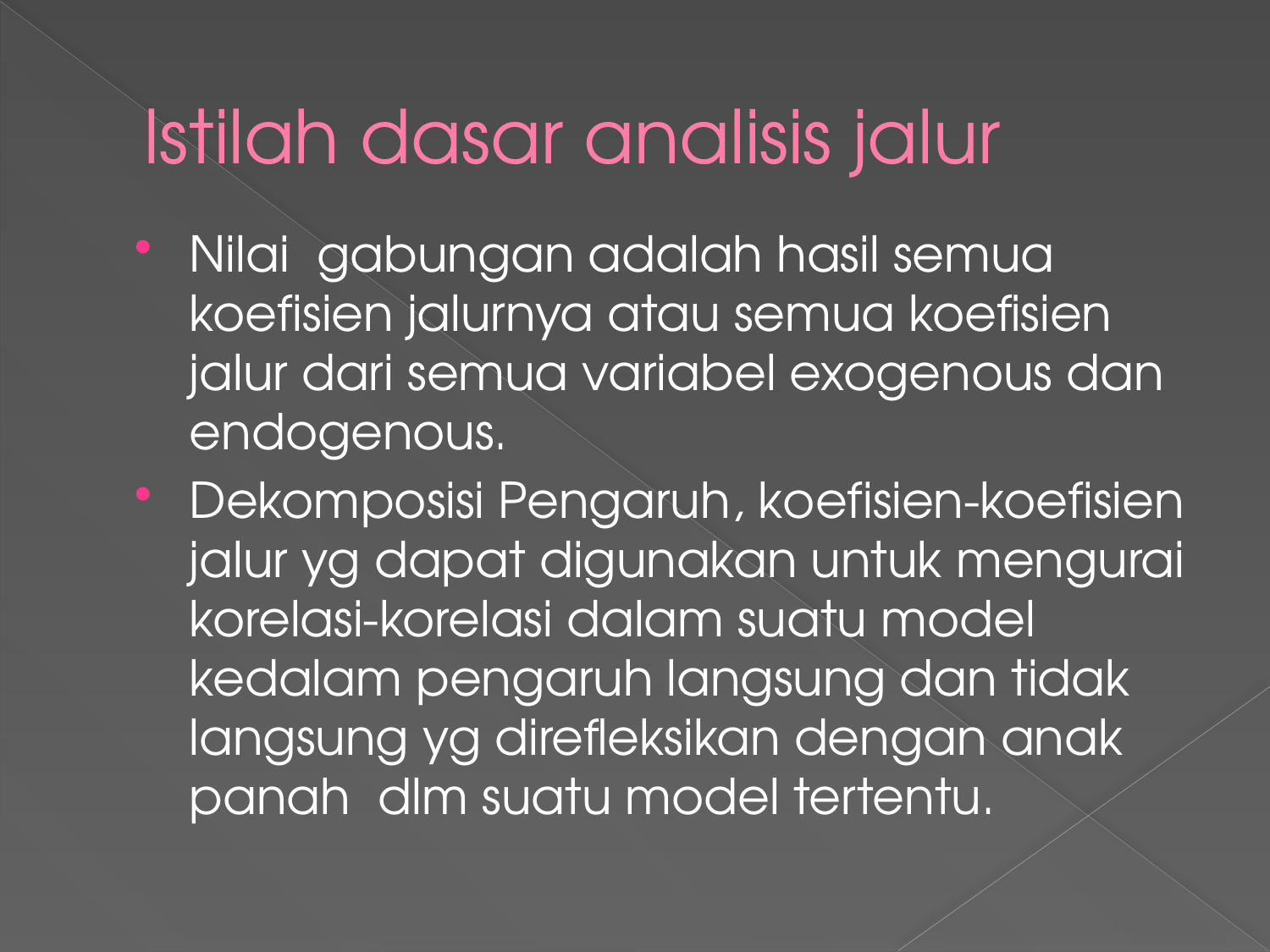

# Istilah dasar analisis jalur
Nilai  gabungan adalah hasil semua koefisien jalurnya atau semua koefisien jalur dari semua variabel exogenous dan endogenous.
Dekomposisi Pengaruh, koefisien-koefisien jalur yg dapat digunakan untuk mengurai korelasi-korelasi dalam suatu model kedalam pengaruh langsung dan tidak langsung yg direfleksikan dengan anak panah  dlm suatu model tertentu.